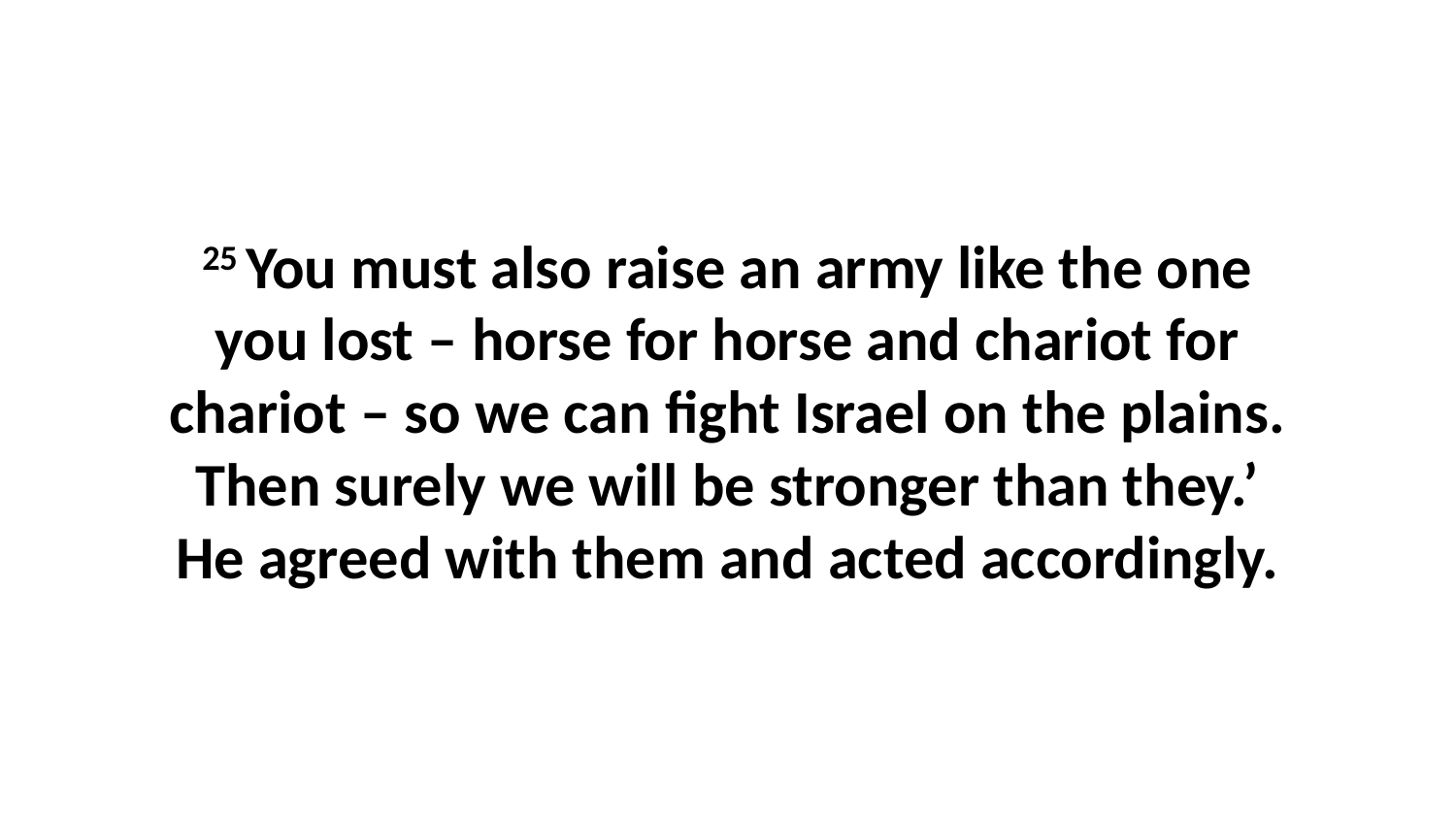

25 You must also raise an army like the one you lost – horse for horse and chariot for chariot – so we can fight Israel on the plains. Then surely we will be stronger than they.’ He agreed with them and acted accordingly.